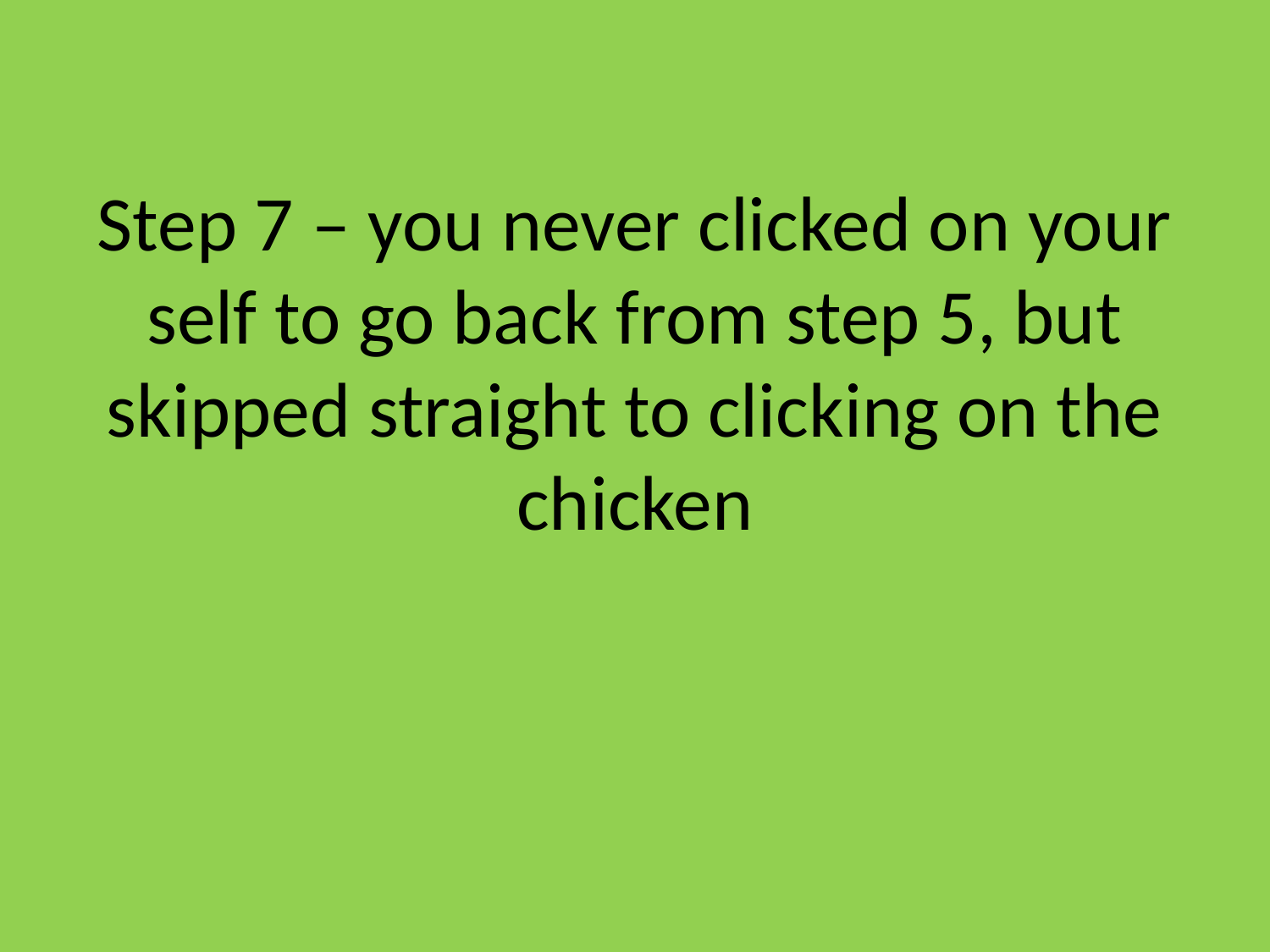

# Step 7 – you never clicked on your self to go back from step 5, but skipped straight to clicking on the chicken